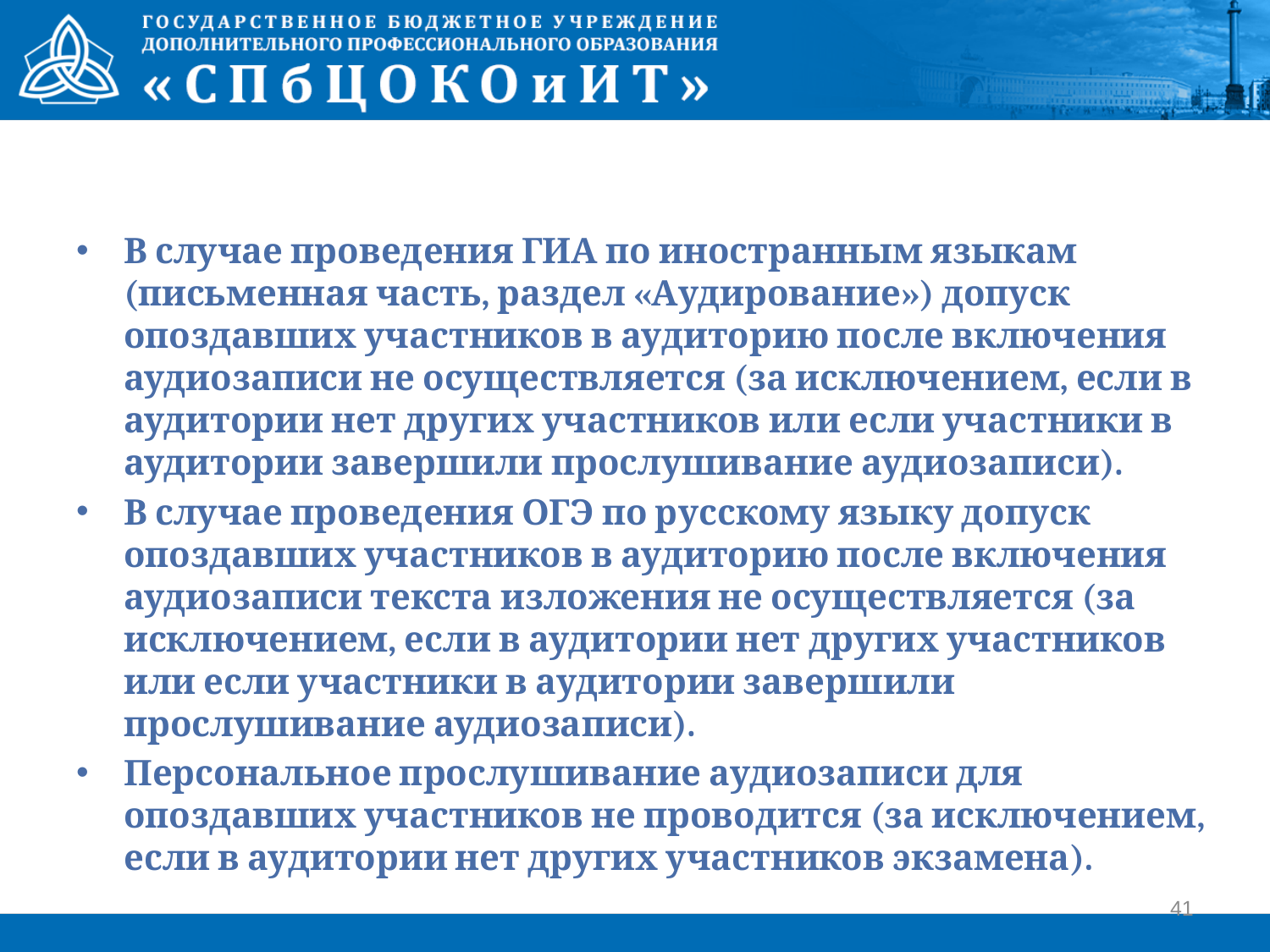

В случае проведения ГИА по иностранным языкам (письменная часть, раздел «Аудирование») допуск опоздавших участников в аудиторию после включения аудиозаписи не осуществляется (за исключением, если в аудитории нет других участников или если участники в аудитории завершили прослушивание аудиозаписи).
В случае проведения ОГЭ по русскому языку допуск опоздавших участников в аудиторию после включения аудиозаписи текста изложения не осуществляется (за исключением, если в аудитории нет других участников или если участники в аудитории завершили прослушивание аудиозаписи).
Персональное прослушивание аудиозаписи для опоздавших участников не проводится (за исключением, если в аудитории нет других участников экзамена).

41